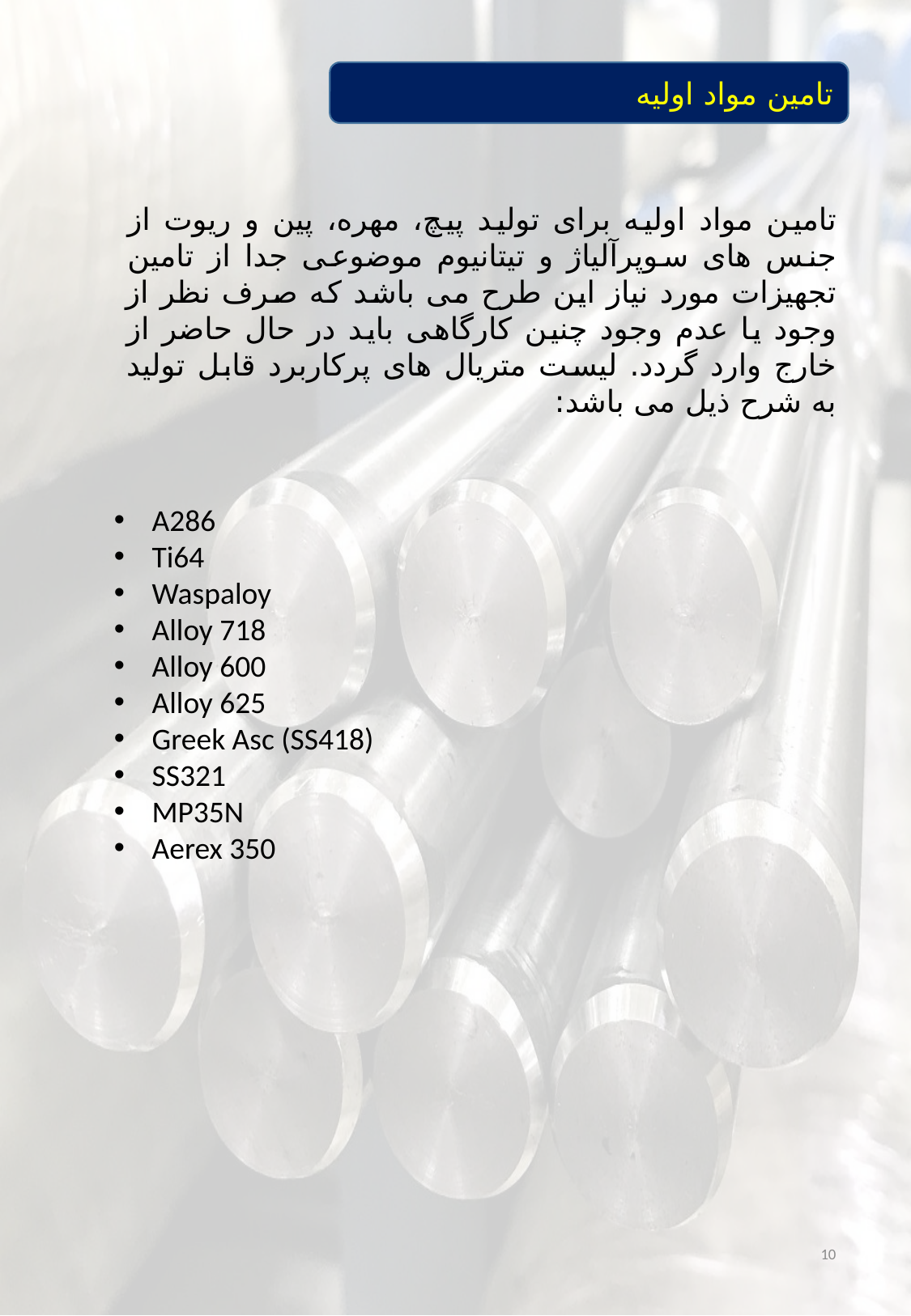

تامین مواد اولیه
تامین مواد اولیه برای تولید پیچ، مهره، پین و ریوت از جنس های سوپرآلیاژ و تیتانیوم موضوعی جدا از تامین تجهیزات مورد نیاز این طرح می باشد که صرف نظر از وجود یا عدم وجود چنین کارگاهی باید در حال حاضر از خارج وارد گردد. لیست متریال های پرکاربرد قابل تولید به شرح ذیل می باشد:

A286
Ti64
Waspaloy
Alloy 718
Alloy 600
Alloy 625
Greek Asc (SS418)
SS321
MP35N
Aerex 350
10